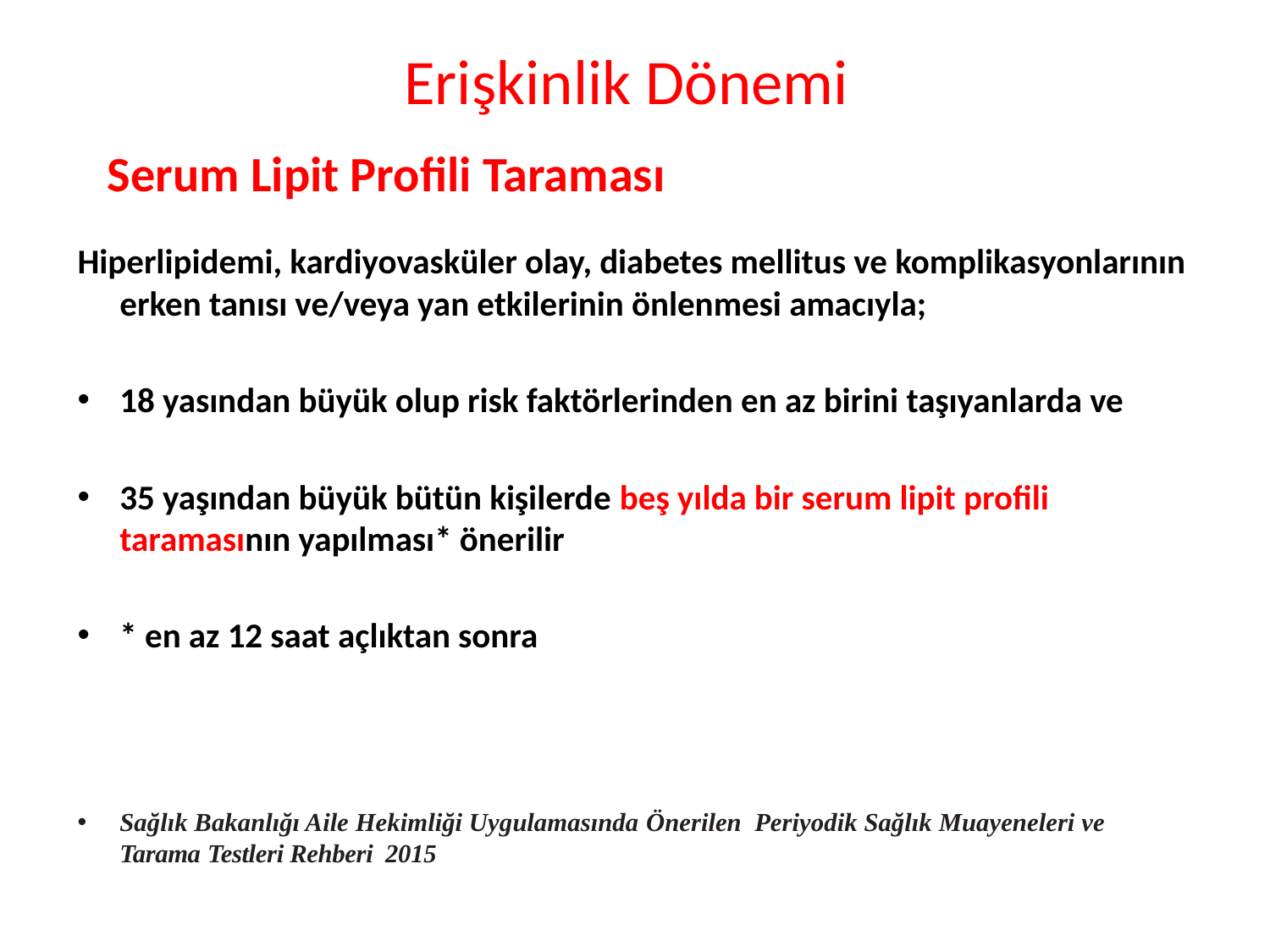

# Erişkinlik Dönemi

Hiperlipidemi, kardiyovasküler olay, diabetes mellitus ve komplikasyonlarının erken tanısı ve/veya yan etkilerinin önlenmesi amacıyla;

18 yasından büyük olup risk faktörlerinden en az birini taşıyanlarda ve

35 yaşından büyük bütün kişilerde beş yılda bir serum lipit profili taramasının yapılması* önerilir

* en az 12 saat açlıktan sonra

Sağlık Bakanlığı Aile Hekimliği Uygulamasında Önerilen  Periyodik Sağlık Muayeneleri ve  Tarama Testleri Rehberi  2015

Serum Lipit Profili Taraması